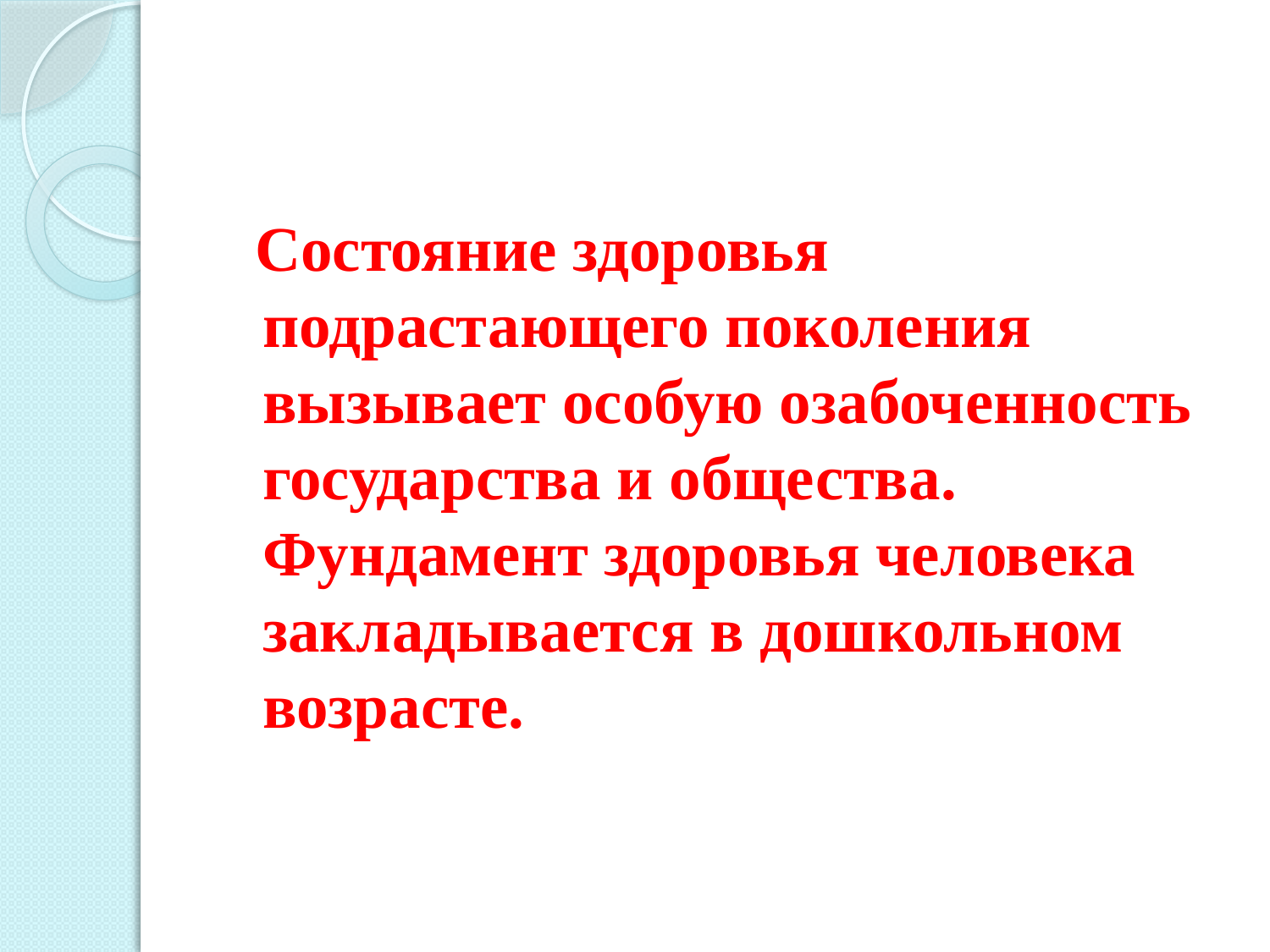

Состояние здоровья подрастающего поколения вызывает особую озабоченность государства и общества. Фундамент здоровья человека закладывается в дошкольном возрасте.